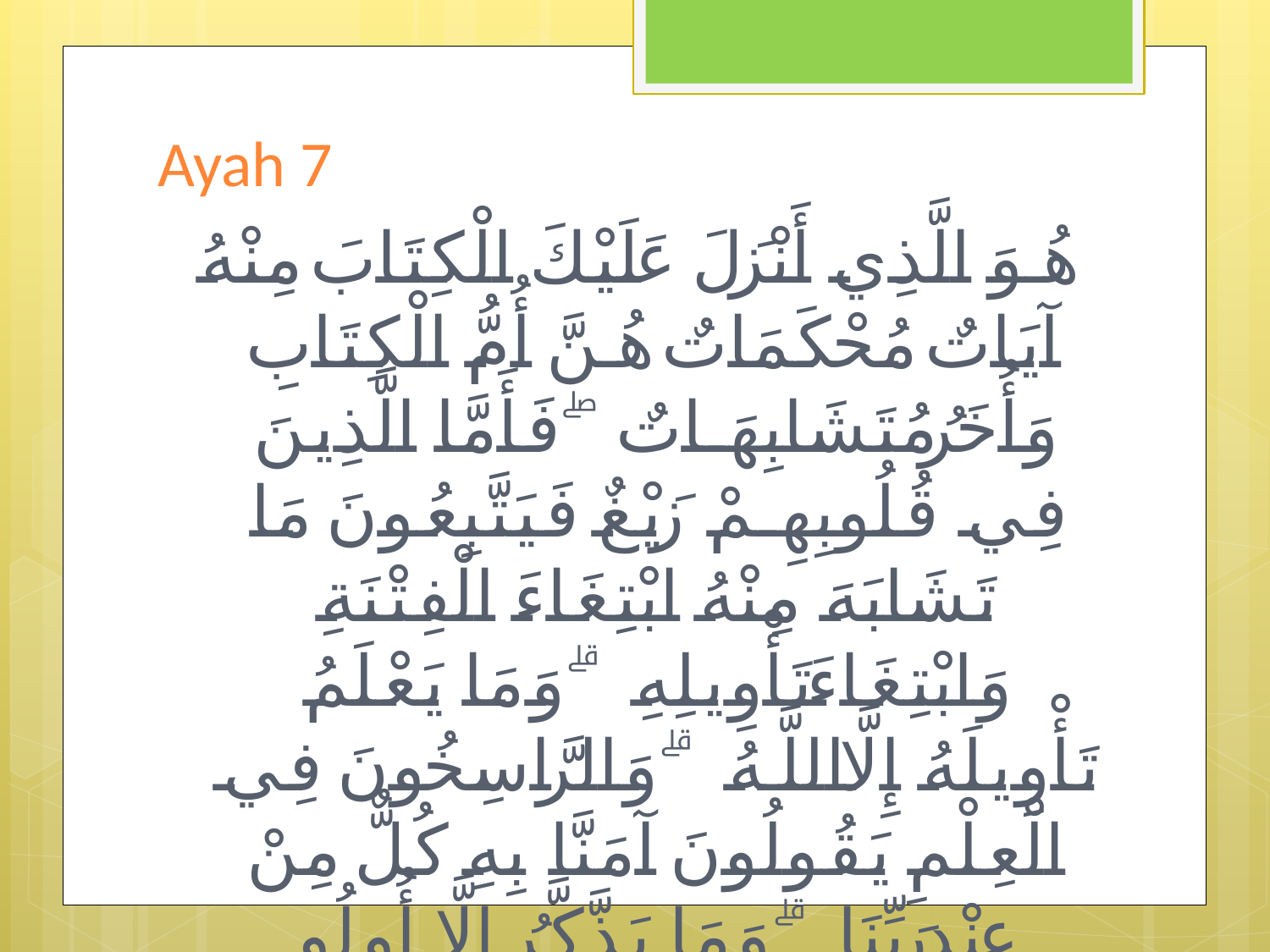

# Ayah 7
هُوَ الَّذِي أَنْزَلَ عَلَيْكَ الْكِتَابَ مِنْهُ آيَاتٌ مُحْكَمَاتٌ هُنَّ أُمُّ الْكِتَابِ وَأُخَرُ مُتَشَابِهَاتٌ ۖ فَأَمَّا الَّذِينَ فِي قُلُوبِهِمْ زَيْغٌ فَيَتَّبِعُونَ مَا تَشَابَهَ مِنْهُ ابْتِغَاءَ الْفِتْنَةِ وَابْتِغَاءَ تَأْوِيلِهِ ۗ وَمَا يَعْلَمُ تَأْوِيلَهُ إِلَّا اللَّـهُ ۗ وَالرَّاسِخُونَ فِي الْعِلْمِ يَقُولُونَ آمَنَّا بِهِ كُلٌّ مِنْ عِنْدِ رَبِّنَا ۗ وَمَا يَذَّكَّرُ إِلَّا أُولُو الْأَلْبَابِ ﴿٧﴾